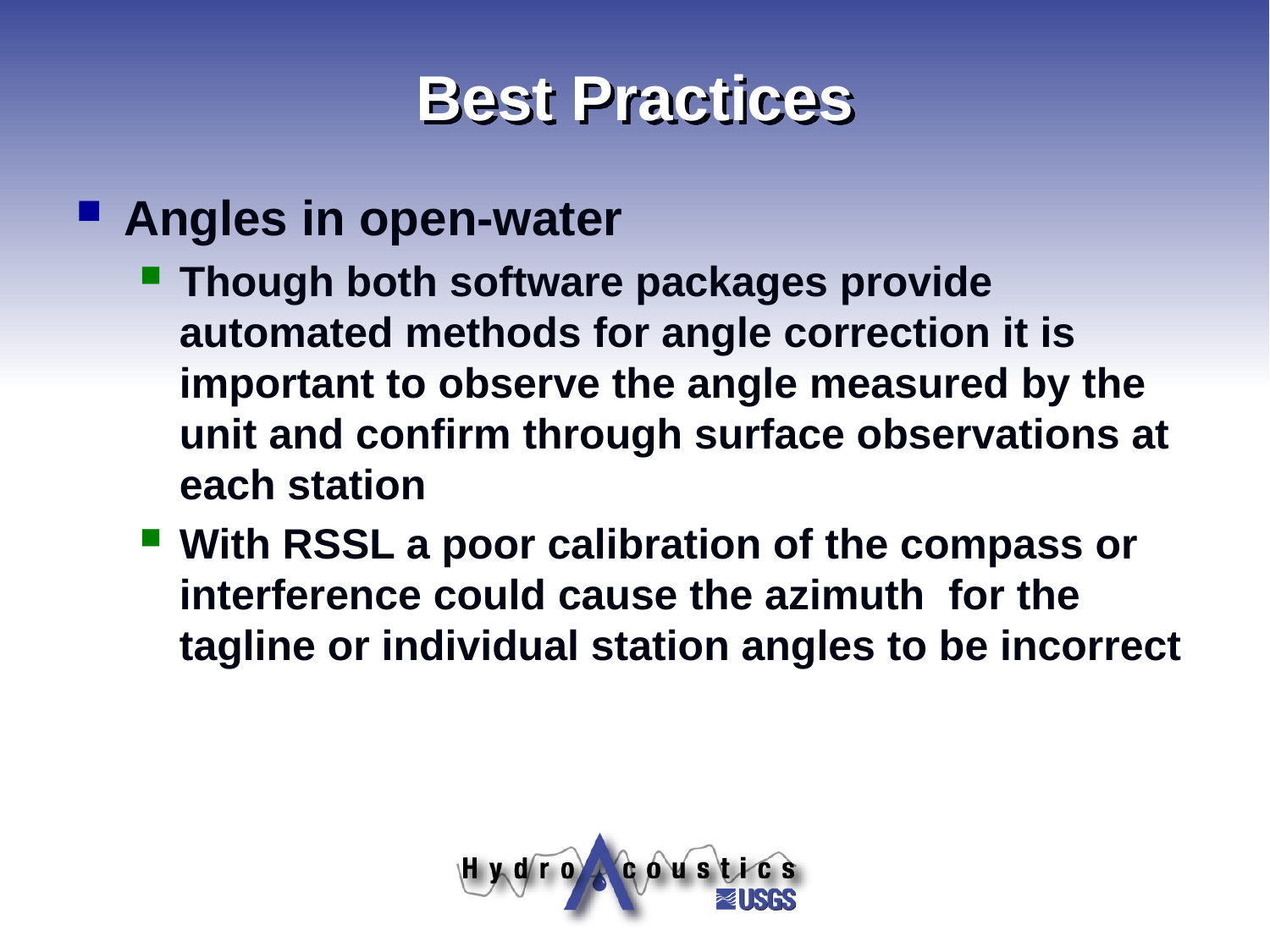

# Best Practices
Angles in open-water
Though both software packages provide automated methods for angle correction it is important to observe the angle measured by the unit and confirm through surface observations at each station
With RSSL a poor calibration of the compass or interference could cause the azimuth  for the tagline or individual station angles to be incorrect